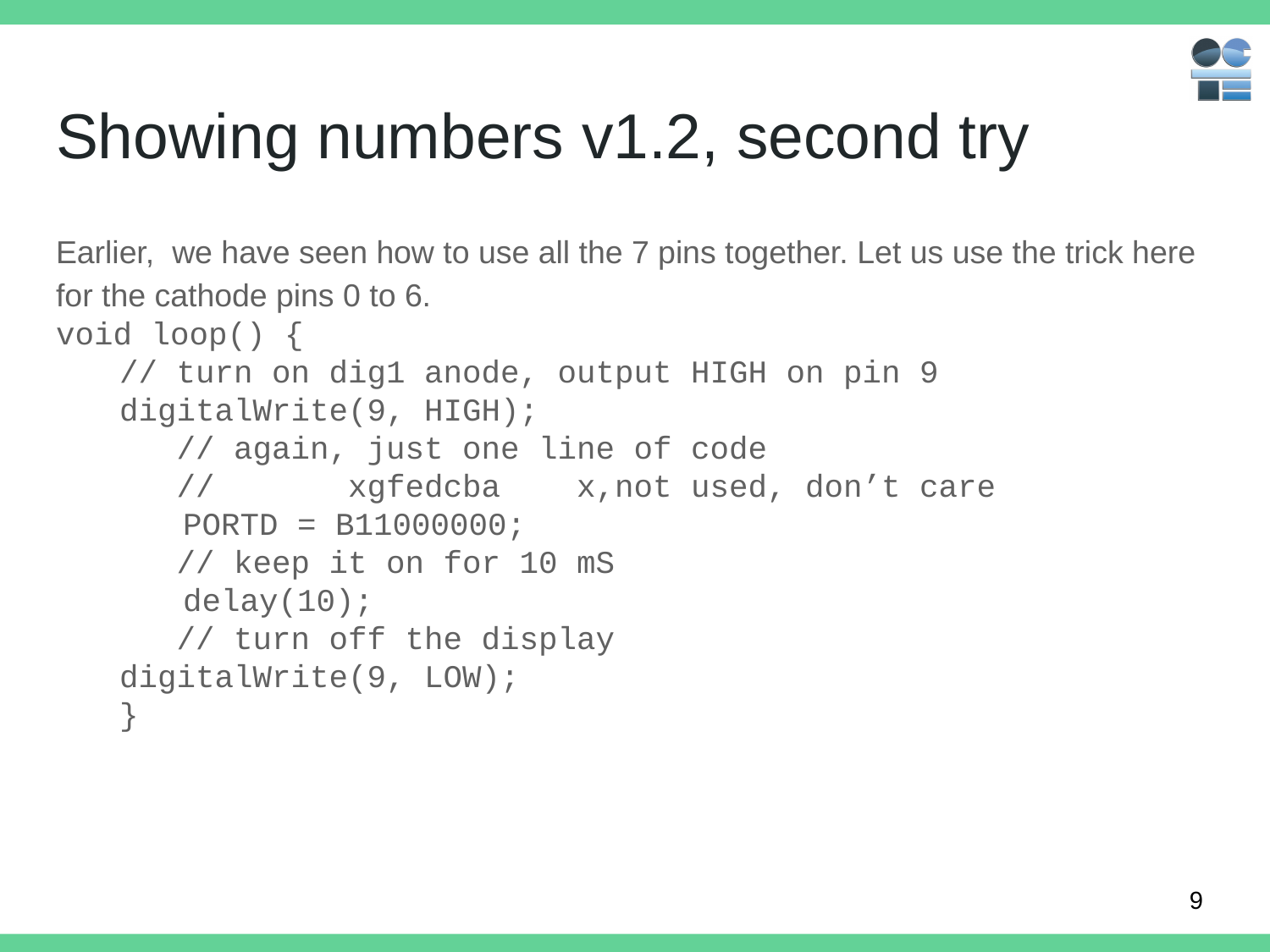

# Showing numbers v1.2, second try

Earlier,  we have seen how to use all the 7 pins together. Let us use the trick here for the cathode pins 0 to 6.
void loop() {
// turn on dig1 anode, output HIGH on pin 9
digitalWrite(9, HIGH);
   // again, just one line of code
   //       xgfedcba    x,not used, don’t care
	PORTD = B11000000;
   // keep it on for 10 mS
	delay(10);
   // turn off the display
digitalWrite(9, LOW);
}
9